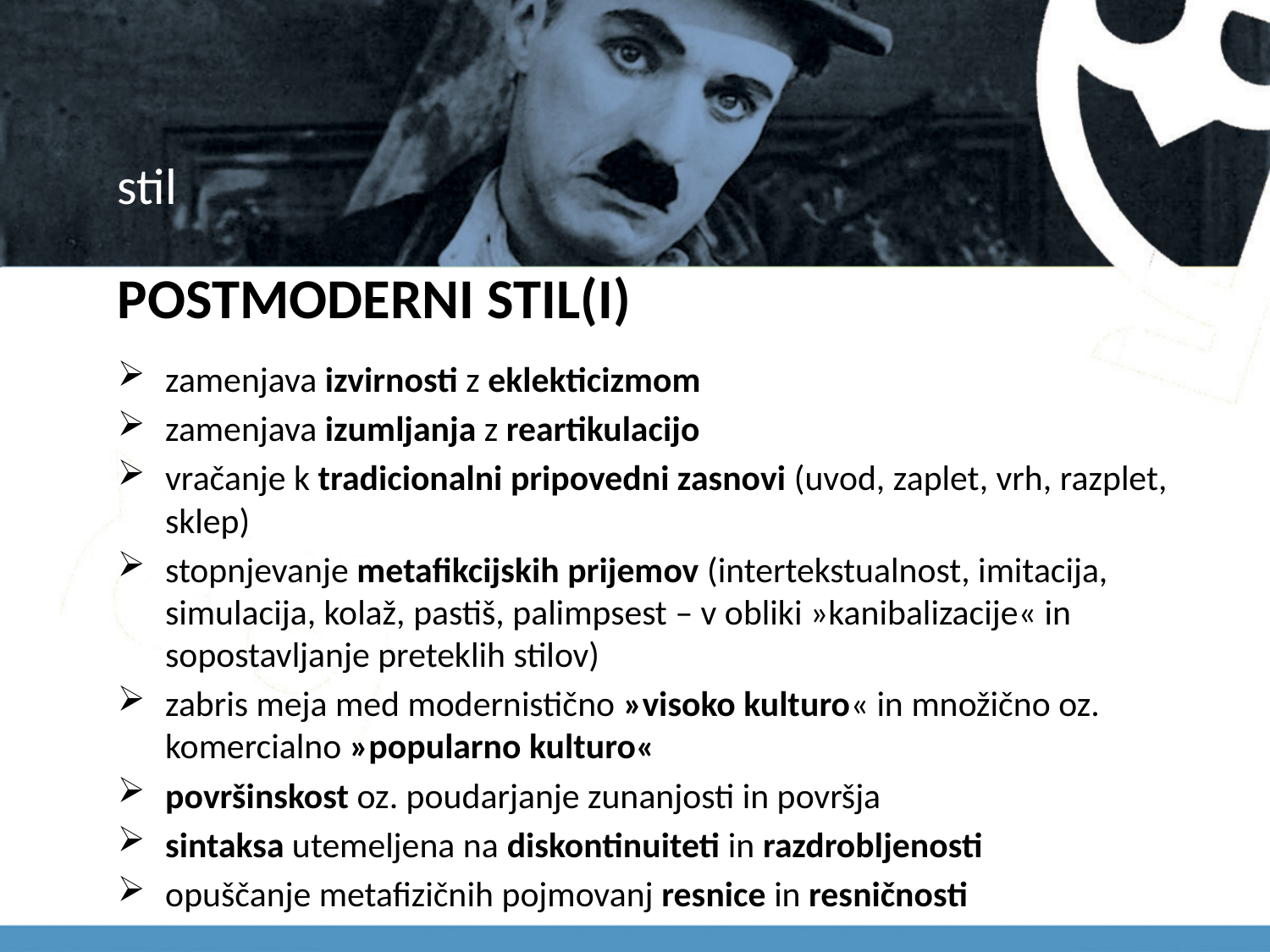

# stil
POSTMODERNI STIL(I)

zamenjava izvirnosti z eklekticizmom
zamenjava izumljanja z reartikulacijo
vračanje k tradicionalni pripovedni zasnovi (uvod, zaplet, vrh, razplet, sklep)
stopnjevanje metafikcijskih prijemov (intertekstualnost, imitacija, simulacija, kolaž, pastiš, palimpsest – v obliki »kanibalizacije« in sopostavljanje preteklih stilov)
zabris meja med modernistično »visoko kulturo« in množično oz. komercialno »popularno kulturo«
površinskost oz. poudarjanje zunanjosti in površja
sintaksa utemeljena na diskontinuiteti in razdrobljenosti
opuščanje metafizičnih pojmovanj resnice in resničnosti